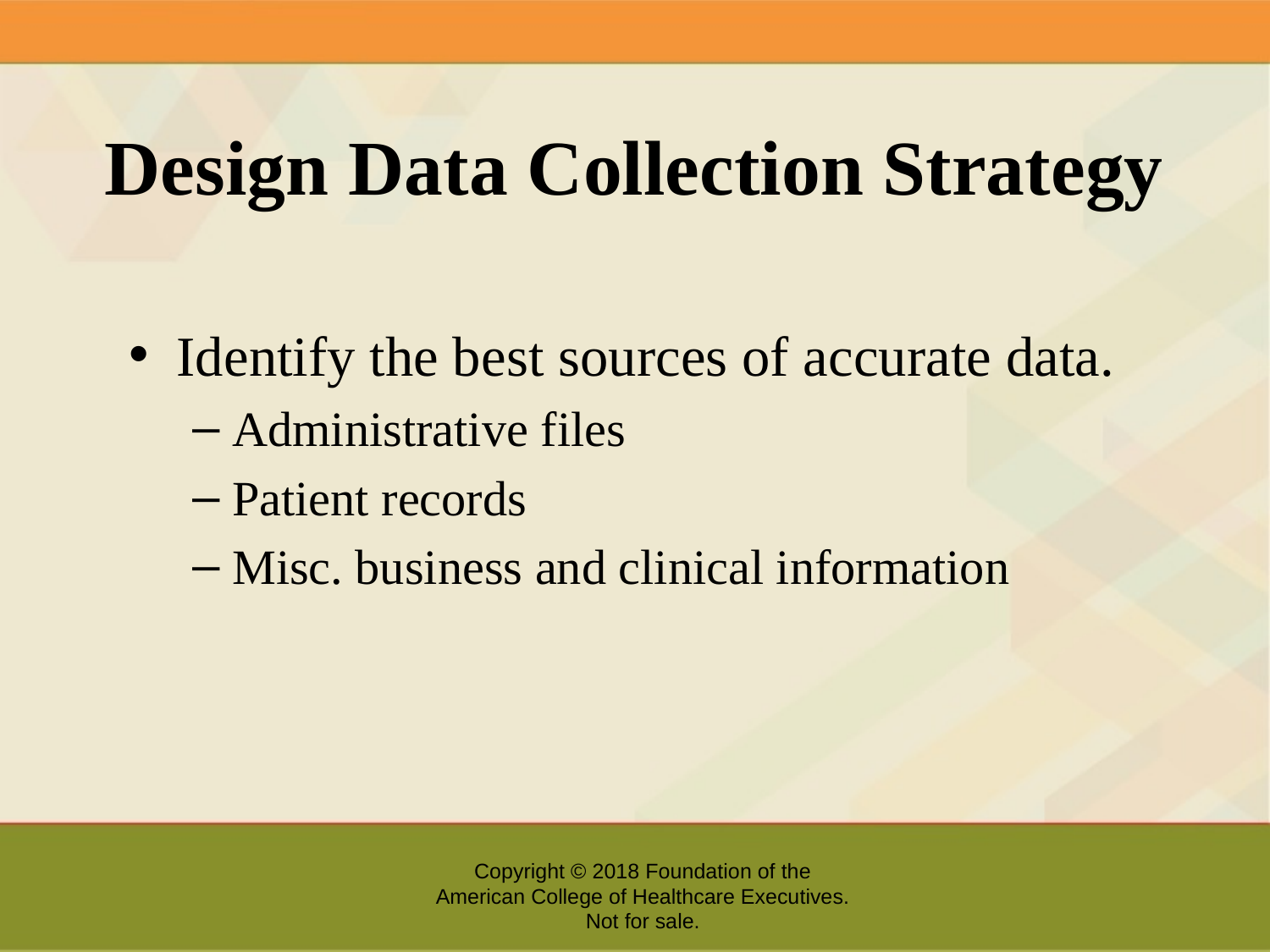

# Design Data Collection Strategy
Identify the best sources of accurate data.
Administrative files
Patient records
Misc. business and clinical information